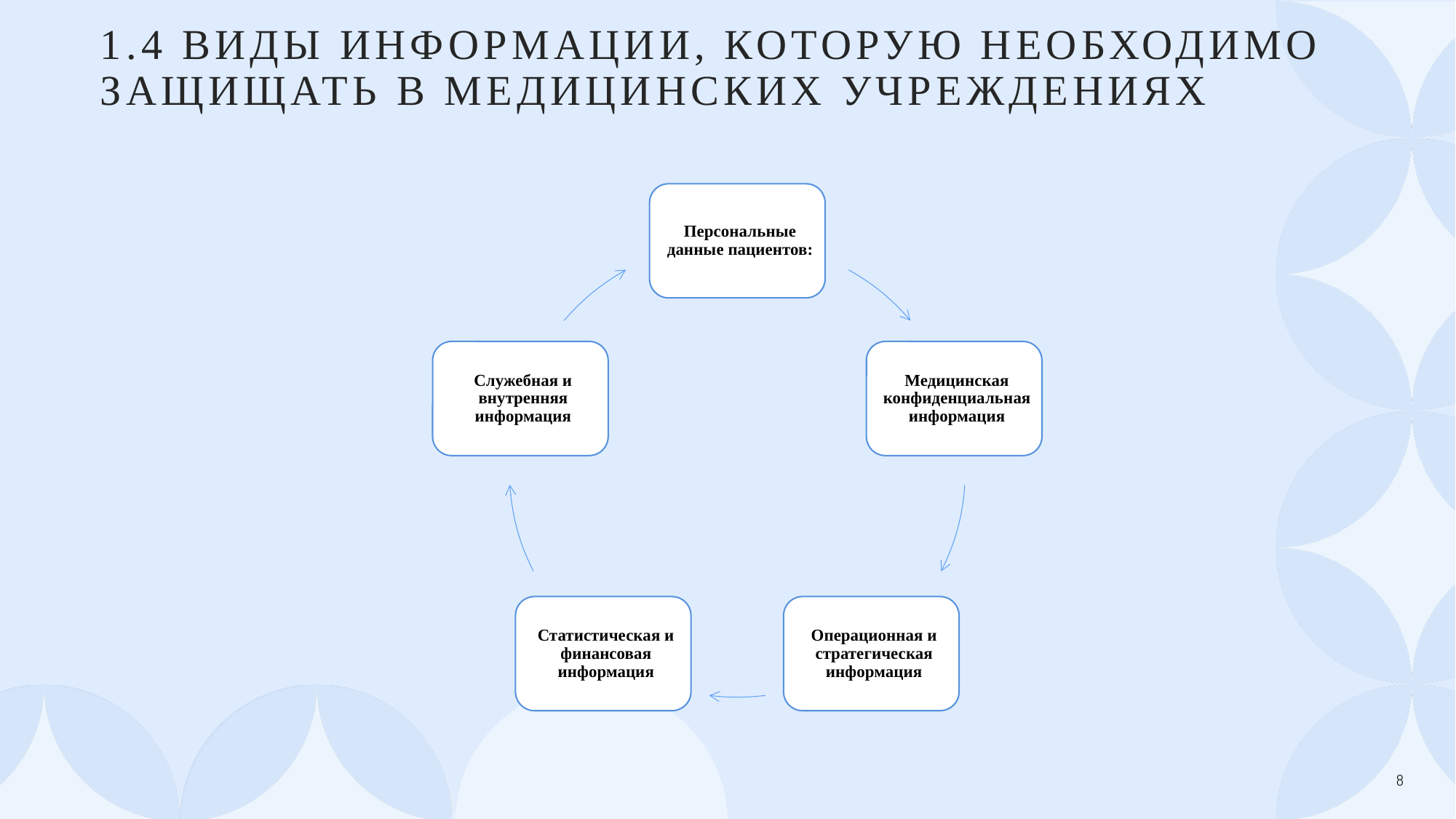

# 1.4 Виды информации, которую необходимо защищать в медицинских учреждениях
Персональные данные пациентов:
Медицинская конфиденциальная информация
Операционная и стратегическая информация
Статистическая и финансовая информация
Служебная и внутренняя информация

8